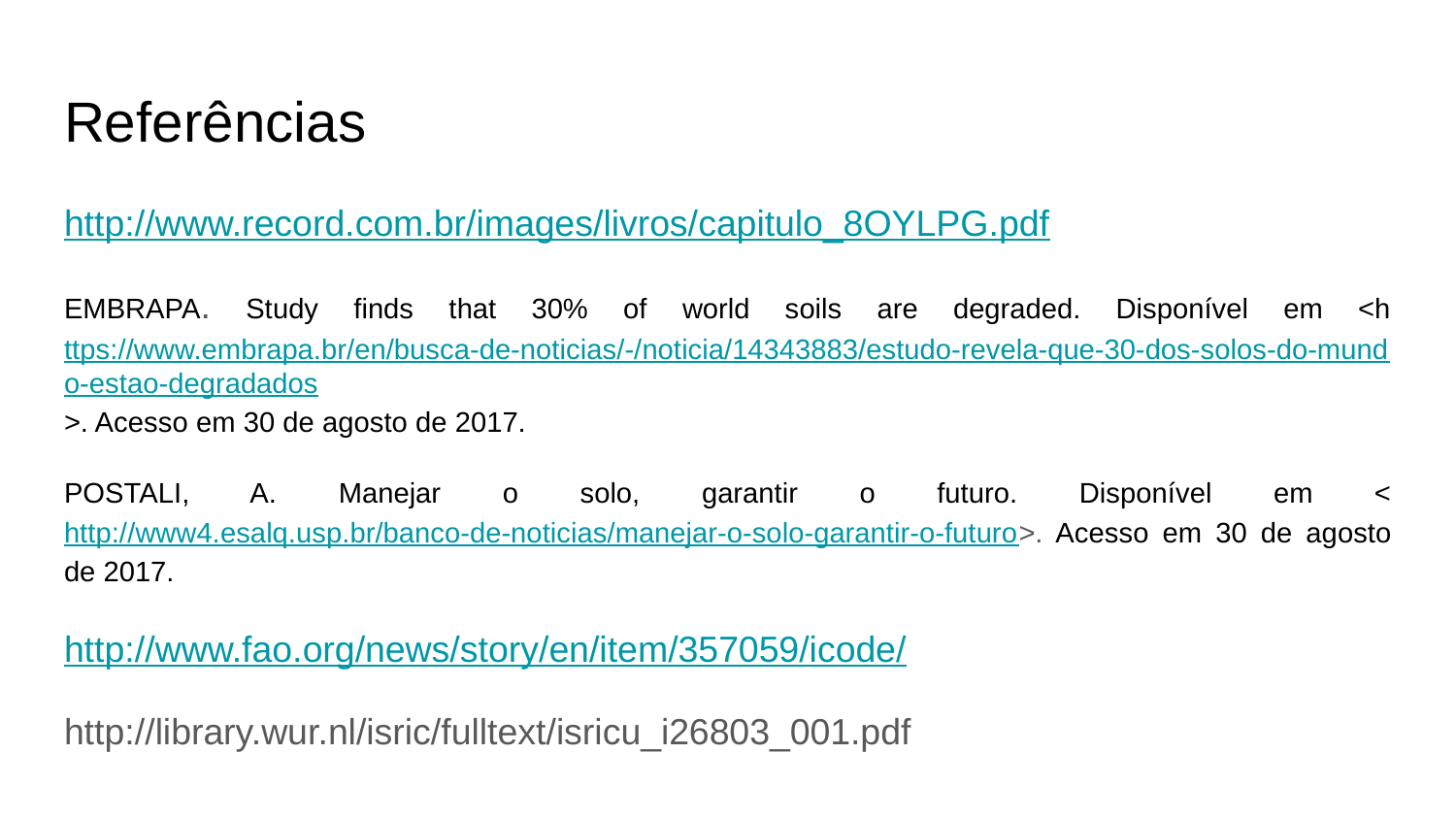

# Referências
http://www.record.com.br/images/livros/capitulo_8OYLPG.pdf
EMBRAPA. Study finds that 30% of world soils are degraded. Disponível em <https://www.embrapa.br/en/busca-de-noticias/-/noticia/14343883/estudo-revela-que-30-dos-solos-do-mundo-estao-degradados>. Acesso em 30 de agosto de 2017.
POSTALI, A. Manejar o solo, garantir o futuro. Disponível em < http://www4.esalq.usp.br/banco-de-noticias/manejar-o-solo-garantir-o-futuro>. Acesso em 30 de agosto de 2017.
http://www.fao.org/news/story/en/item/357059/icode/
http://library.wur.nl/isric/fulltext/isricu_i26803_001.pdf